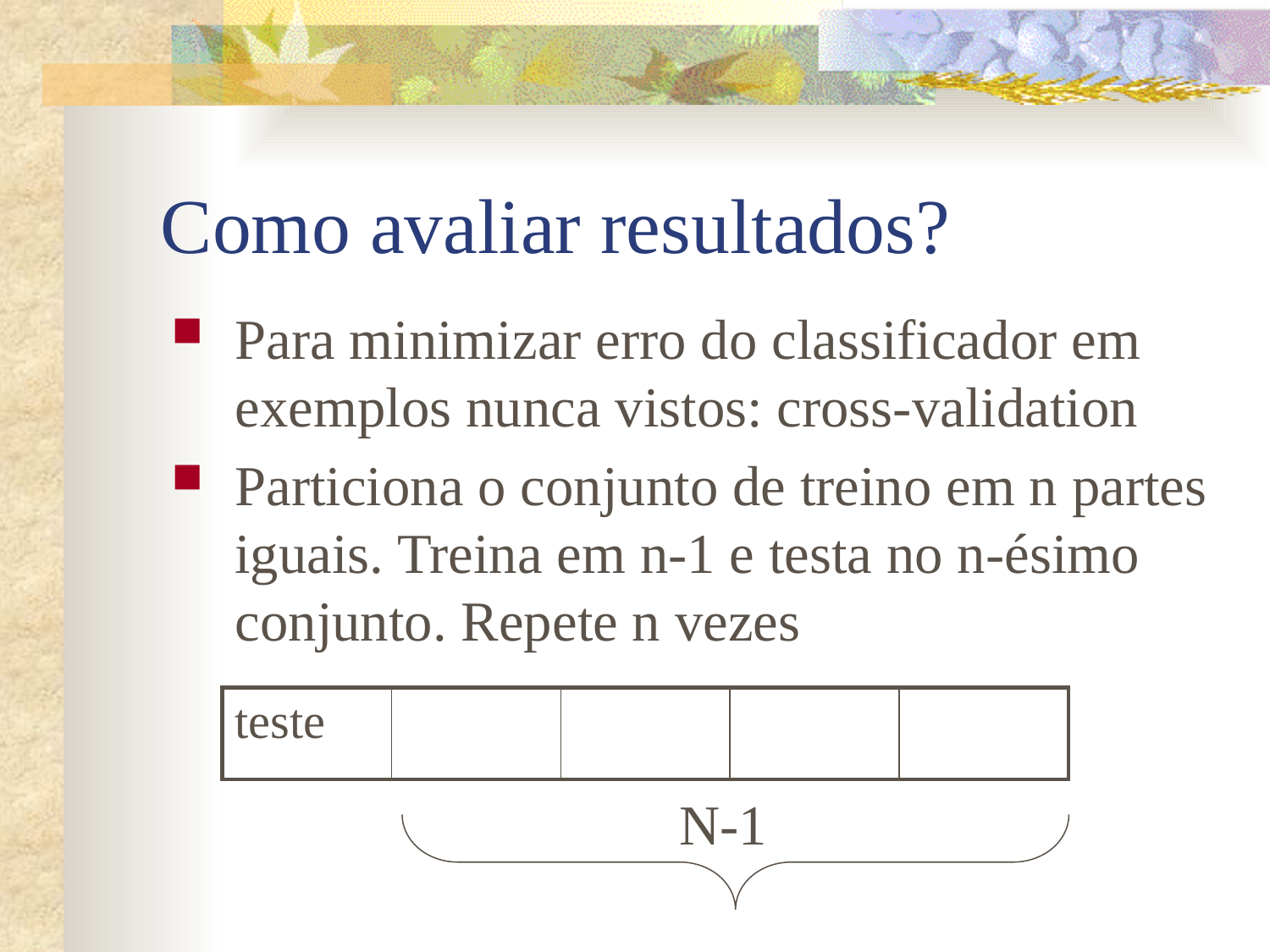

# Como avaliar resultados?
Para minimizar erro do classificador em exemplos nunca vistos: cross-validation
Particiona o conjunto de treino em n partes iguais. Treina em n-1 e testa no n-ésimo conjunto. Repete n vezes

| teste |  |  |  |  |
| --- | --- | --- | --- | --- |
N-1